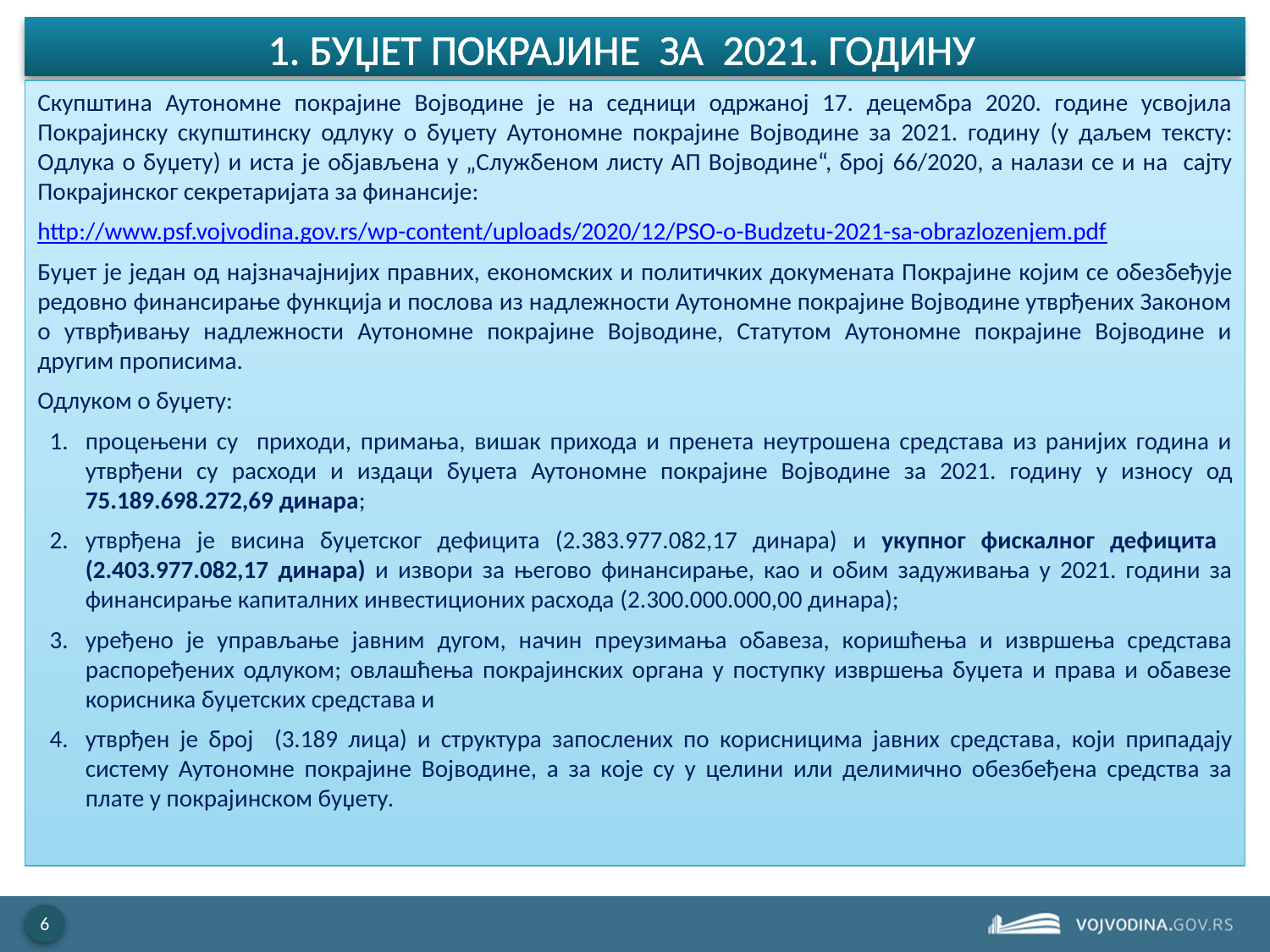

1. БУЏЕТ ПОКРАЈИНЕ  ЗА  2021. ГОДИНУ
#
Скупштина Аутономне покрајине Војводине је на седници одржаној 17. децембра 2020. године усвојила Покрајинску скупштинску одлуку о буџету Аутономне покрајине Војводине за 2021. годину (у даљем тексту: Oдлука о буџету) и иста је објављена у „Службеном листу АП Војводине“, број 66/2020, а налази се и на  сајту Покрајинског секретаријата за финансије:
http://www.psf.vojvodina.gov.rs/wp-content/uploads/2020/12/PSO-o-Budzetu-2021-sa-obrazlozenjem.pdf
Буџет је један од најзначајнијих правних, економских и политичких докумената Покрајине којим се обезбеђује редовно финансирање функција и послова из надлежности Аутономне покрајине Војводине утврђених Законом о утврђивању надлежности Аутономне покрајине Војводине, Статутом Аутономне покрајине Војводине и другим прописима.
Одлуком о буџету:
процењени су  приходи, примања, вишак прихода и пренетa неутрошенa средстава из ранијих година и утврђени су расходи и издаци буџета Аутономне покрајине Војводине за 2021. годину у износу од 75.189.698.272,69 динара;
утврђена је висина буџетског дефицита (2.383.977.082,17 динара) и укупног фискалног дефицита  (2.403.977.082,17 динара) и извори за његово финансирање, као и обим задуживања у 2021. години за финансирање капиталних инвестиционих расхода (2.300.000.000,00 динара);
уређено је управљање јавним дугом, начин преузимања обавеза, коришћења и извршења средстава распоређених одлуком; овлашћења покрајинских органа у поступку извршења буџета и права и обавезе корисника буџетских средстава и
утврђен је број  (3.189 лицa) и структура запослених по корисницима јавних средстава, који припадају систему Аутономне покрајине Војводине, а за које су у целини или делимично обезбеђена средства за плате у покрајинском буџету.